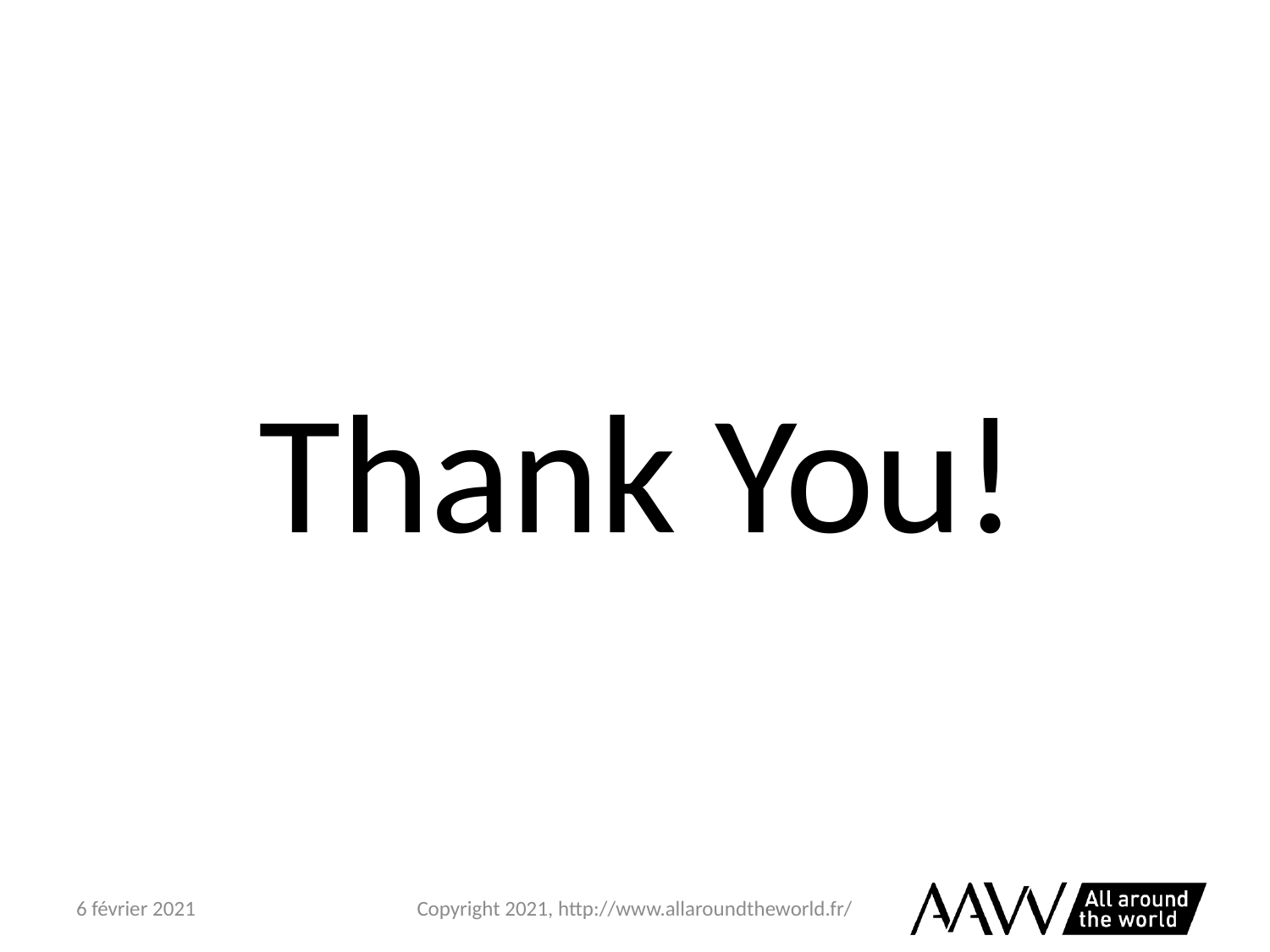

Thank You!
6 février 2021
Copyright 2021, http://www.allaroundtheworld.fr/